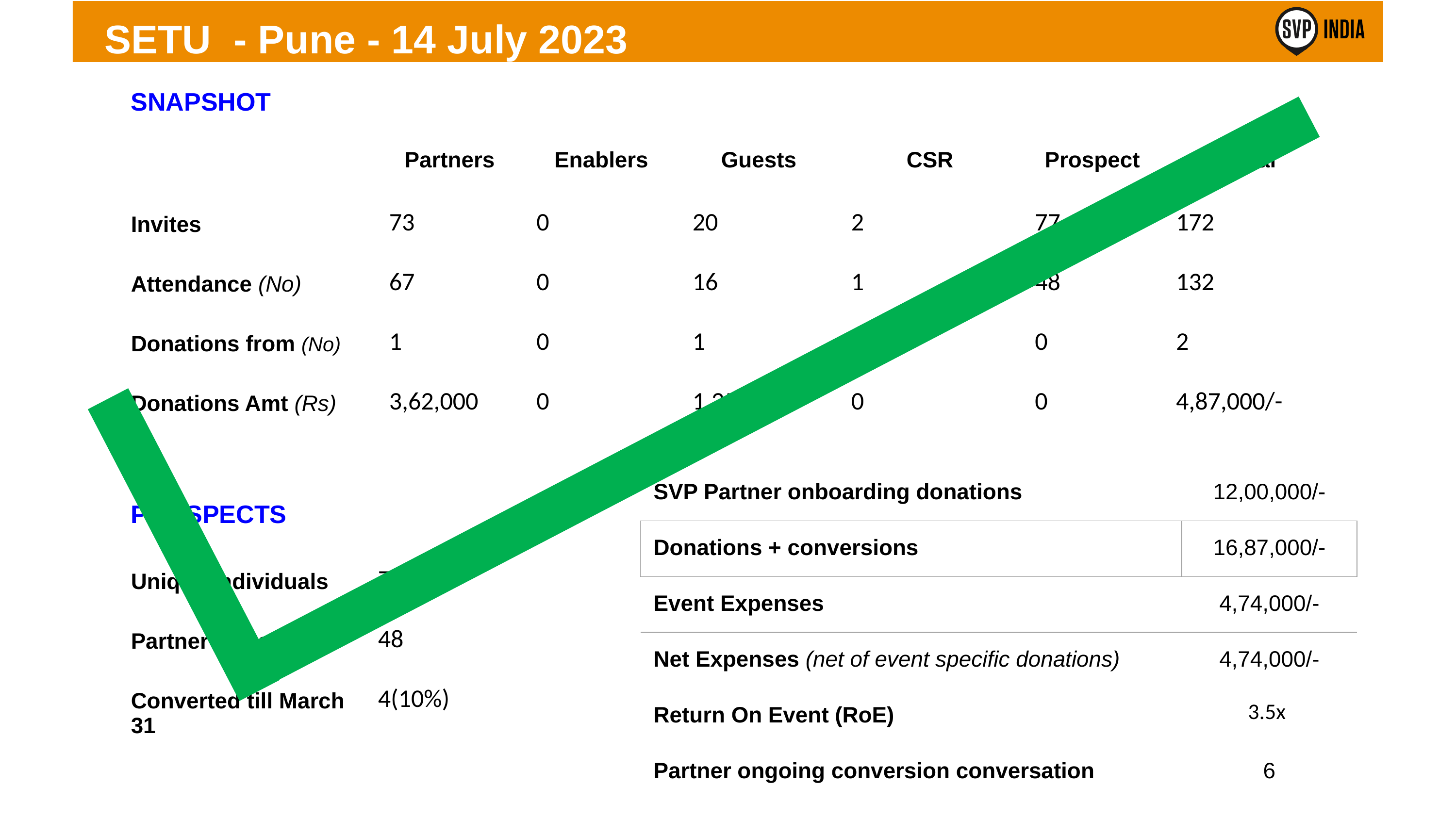

SETU  - Pune - 14 July 2023
| SNAPSHOT |  |  |  |  |  |  |
| --- | --- | --- | --- | --- | --- | --- |
|  | Partners | Enablers | Guests | CSR | Prospect | Total |
| Invites | 73 | 0 | 20 | 2 | 77 | 172 |
| Attendance (No) | 67 | 0 | 16 | 1 | 48 | 132 |
| Donations from (No) | 1 | 0 | 1 | 0 | 0 | 2 |
| Donations Amt (Rs) | 3,62,000 | 0 | 1,25,000 | 0 | 0 | 4,87,000/- |
| SVP Partner onboarding donations | 12,00,000/- |
| --- | --- |
| Donations + conversions | 16,87,000/- |
| Event Expenses | 4,74,000/- |
| Net Expenses (net of event specific donations) | 4,74,000/- |
| Return On Event (RoE) | 3.5x |
| Partner ongoing conversion conversation | 6 |
| PROSPECTS |  |
| --- | --- |
| Unique Individuals | 77 |
| Partner Units | 48 |
| Converted till March 31 | 4(10%) |